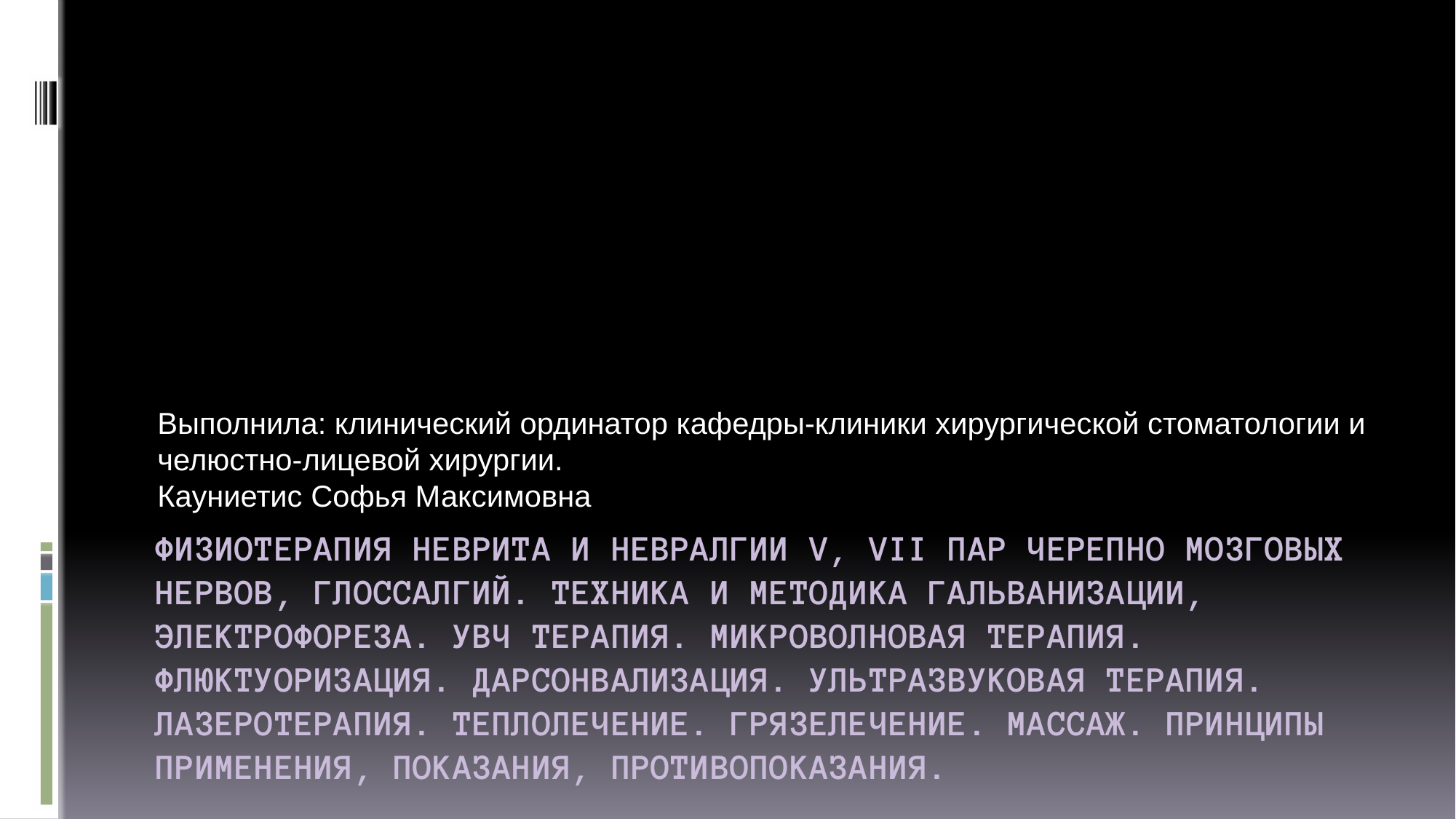

Выполнила: клинический ординатор кафедры-клиники хирургической стоматологии и челюстно-лицевой хирургии.
Кауниетис Софья Максимовна
# Физиотерапия неврита и невралгии V, VII пар черепно мозговых нервов, глоссалгий. Техника и методика гальванизации, электрофореза. УВЧ терапия. Микроволновая терапия. Флюктуоризация. Дарсонвализация. Ультразвуковая терапия. Лазеротерапия. Теплолечение. Грязелечение. Массаж. Принципы применения, показания, противопоказания.